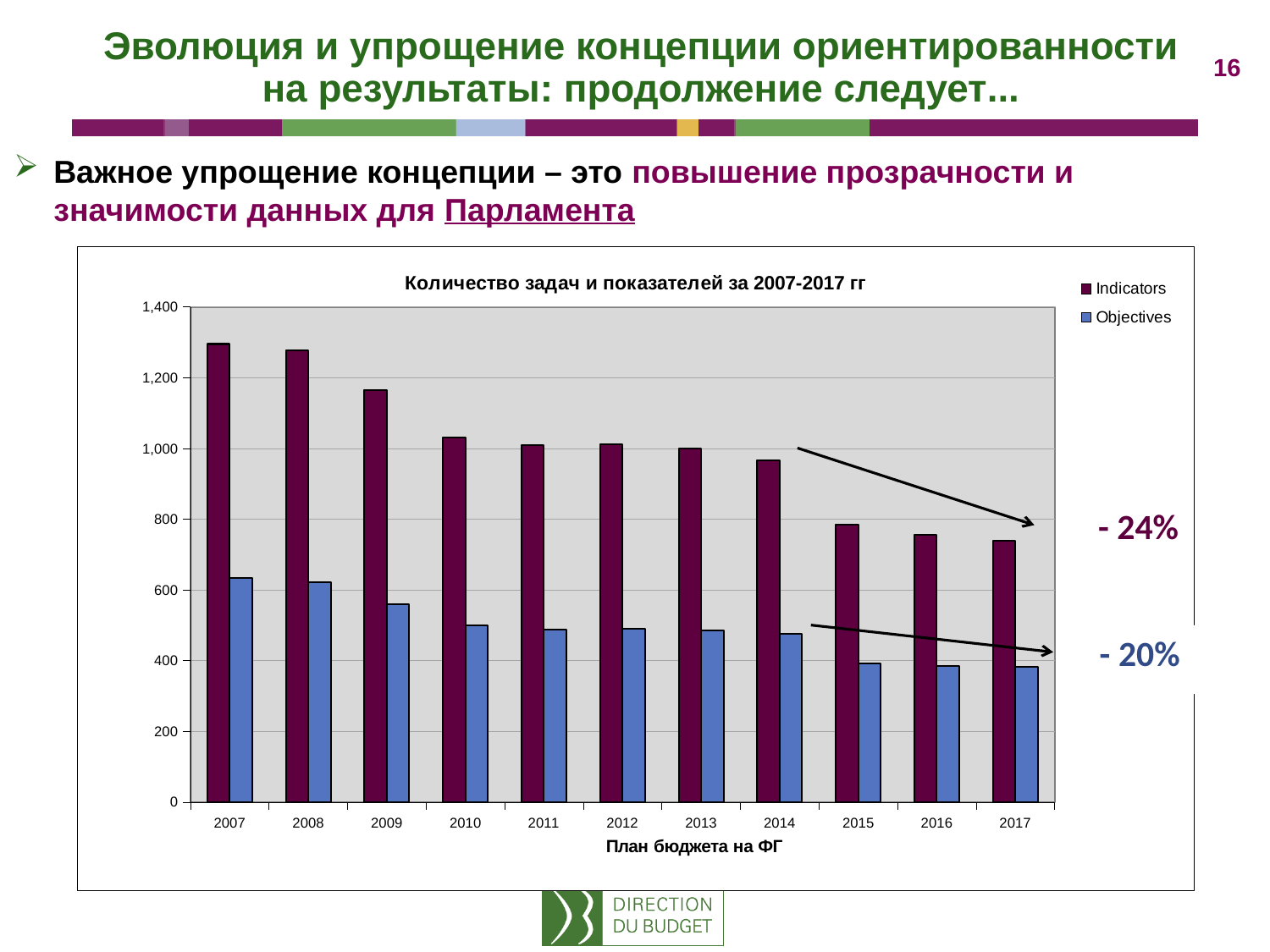

# Эволюция и упрощение концепции ориентированности на результаты: продолжение следует...
Важное упрощение концепции – это повышение прозрачности и значимости данных для Парламента

### Chart: Количество задач и показателей за 2007-2017 гг

| Category |  |  |
|---|---|---|
| 2007 | 1295.0 | 634.0 |
| 2008 | 1276.0 | 621.0 |
| 2009 | 1165.0 | 559.0 |
| 2010 | 1030.0 | 499.0 |
| 2011 | 1008.0 | 487.0 |
| 2012 | 1012.0 | 490.0 |
| 2013 | 999.0 | 484.0 |
| 2014 | 967.0 | 475.0 |
| 2015 | 784.0 | 392.0 |
| 2016 | 755.0 | 385.0 |
| 2017 | 738.0 | 382.0 |
- 24%
- 20%